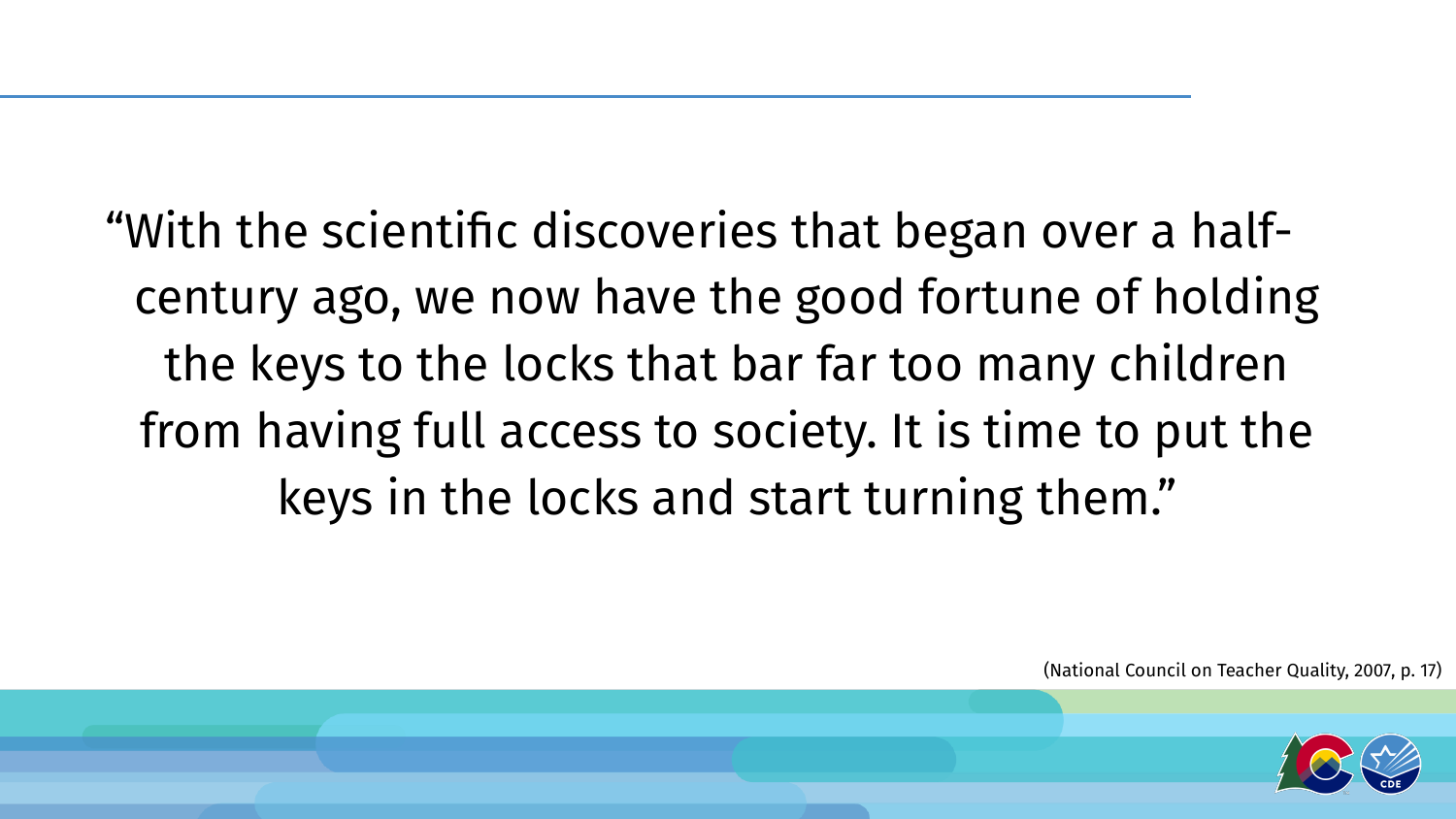

# National Council on Teacher Quality Quote
“With the scientific discoveries that began over a half-century ago, we now have the good fortune of holding the keys to the locks that bar far too many children from having full access to society. It is time to put the keys in the locks and start turning them.”
(National Council on Teacher Quality, 2007, p. 17)